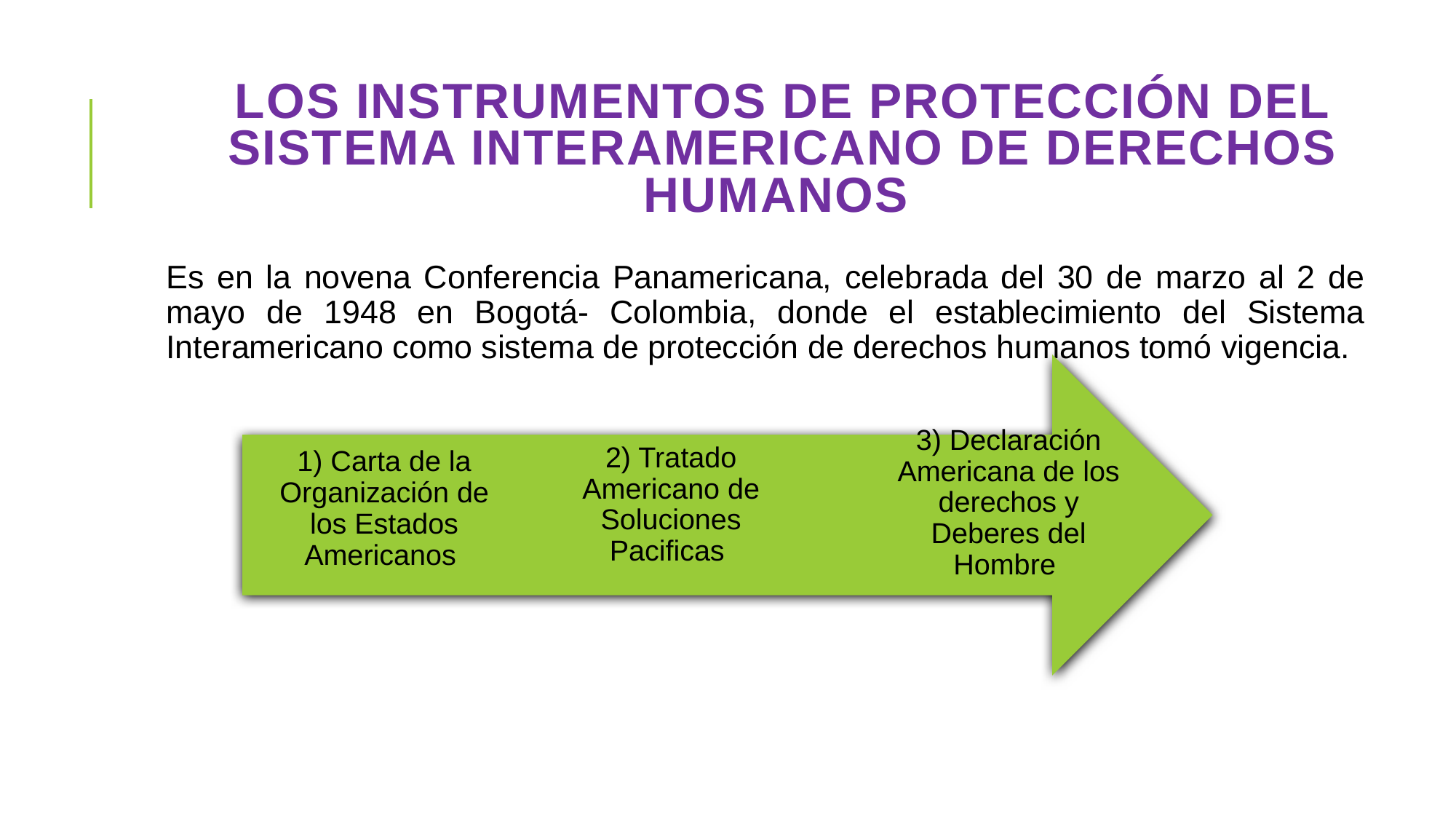

# Los instrumentos de protección del Sistema Interamericano de Derechos Humanos
3) Declaración Americana de los derechos y Deberes del Hombre
2) Tratado Americano de Soluciones Pacificas
1) Carta de la Organización de los Estados Americanos
Es en la novena Conferencia Panamericana, celebrada del 30 de marzo al 2 de mayo de 1948 en Bogotá- Colombia, donde el establecimiento del Sistema Interamericano como sistema de protección de derechos humanos tomó vigencia.